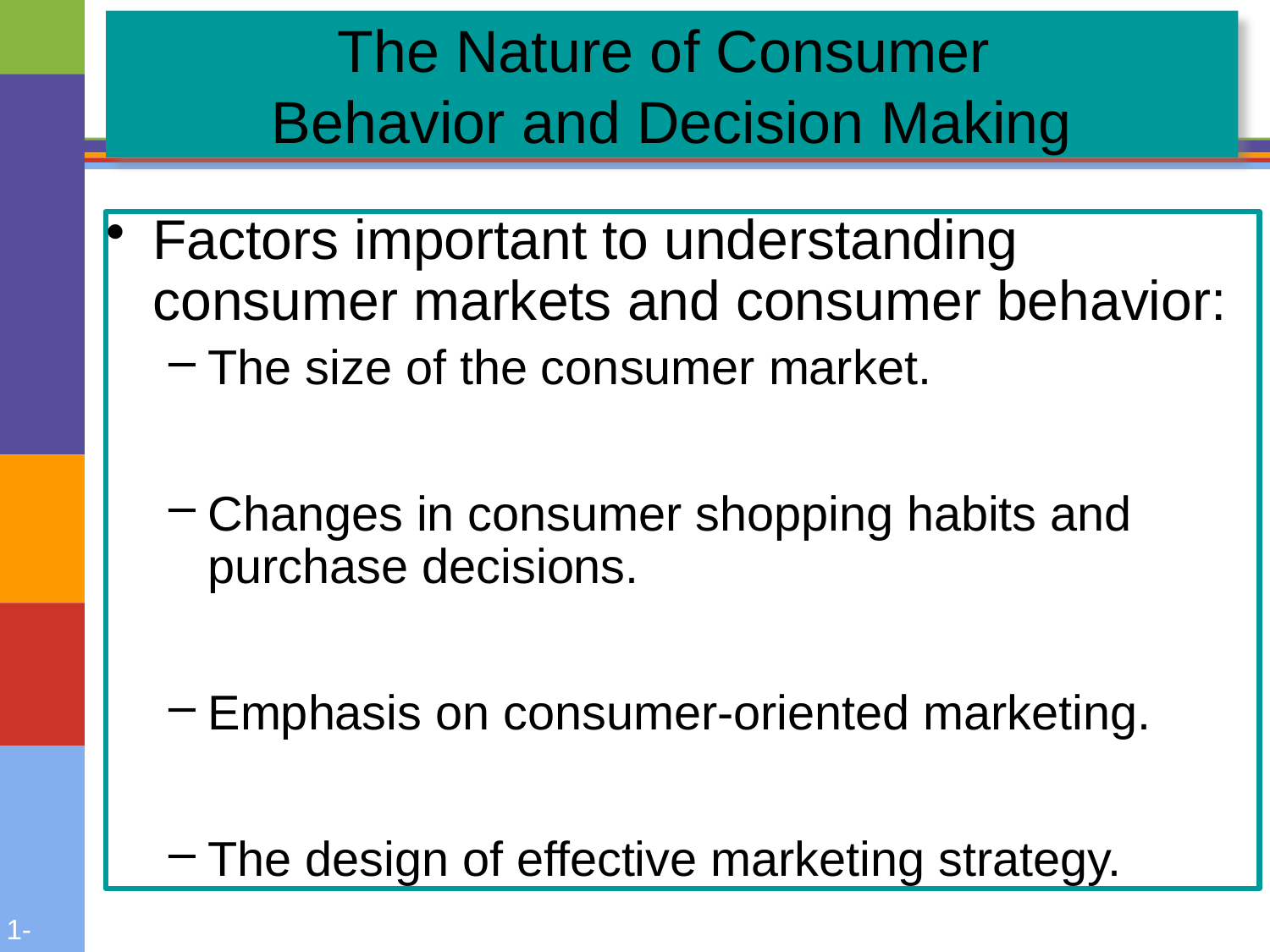

# The Nature of Consumer Behavior and Decision Making
Factors important to understanding consumer markets and consumer behavior:
The size of the consumer market.

Changes in consumer shopping habits and purchase decisions.

Emphasis on consumer-oriented marketing.

The design of effective marketing strategy.